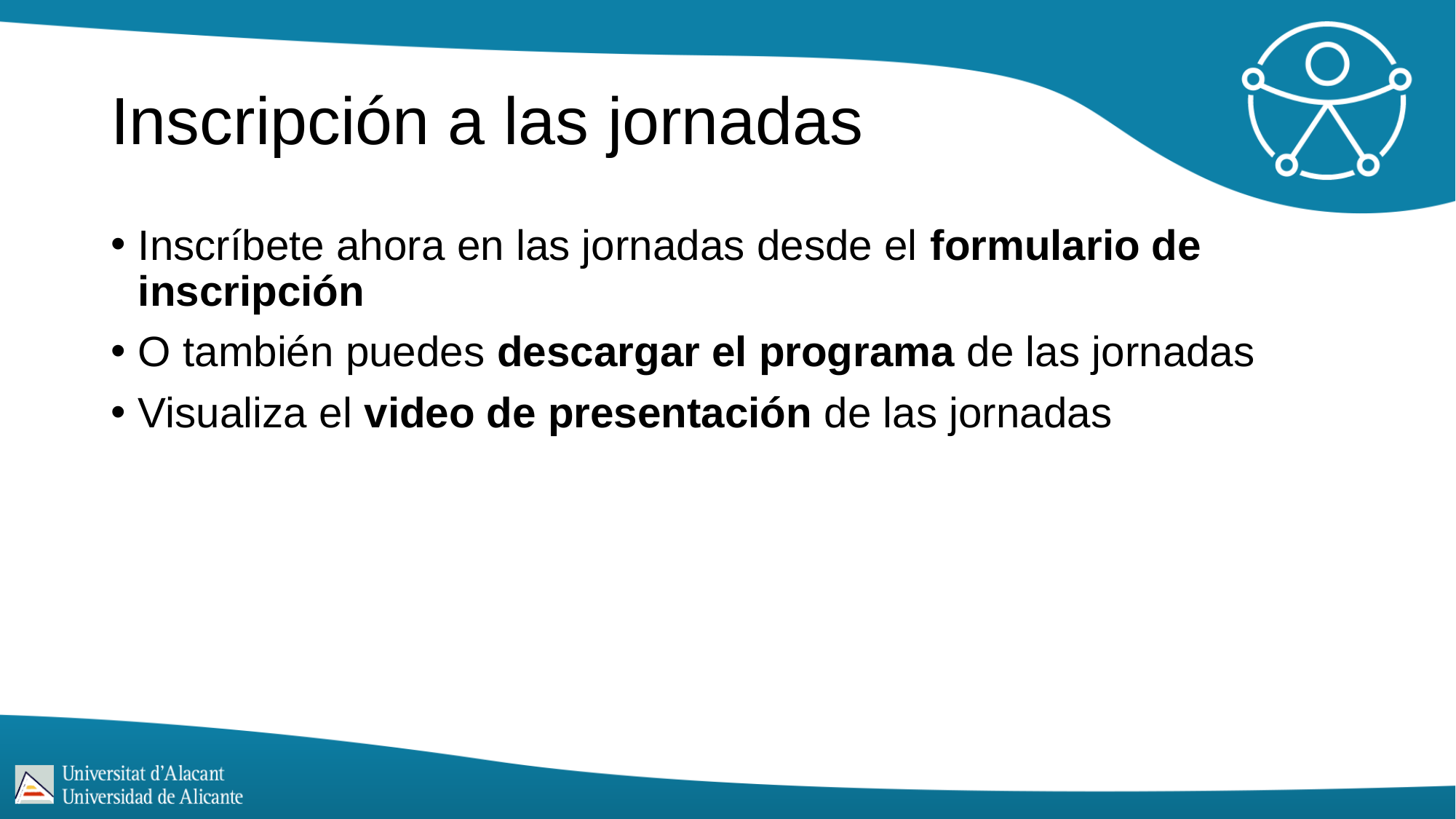

# Inscripción a las jornadas
Inscríbete ahora en las jornadas desde el formulario de inscripción
O también puedes descargar el programa de las jornadas
Visualiza el video de presentación de las jornadas